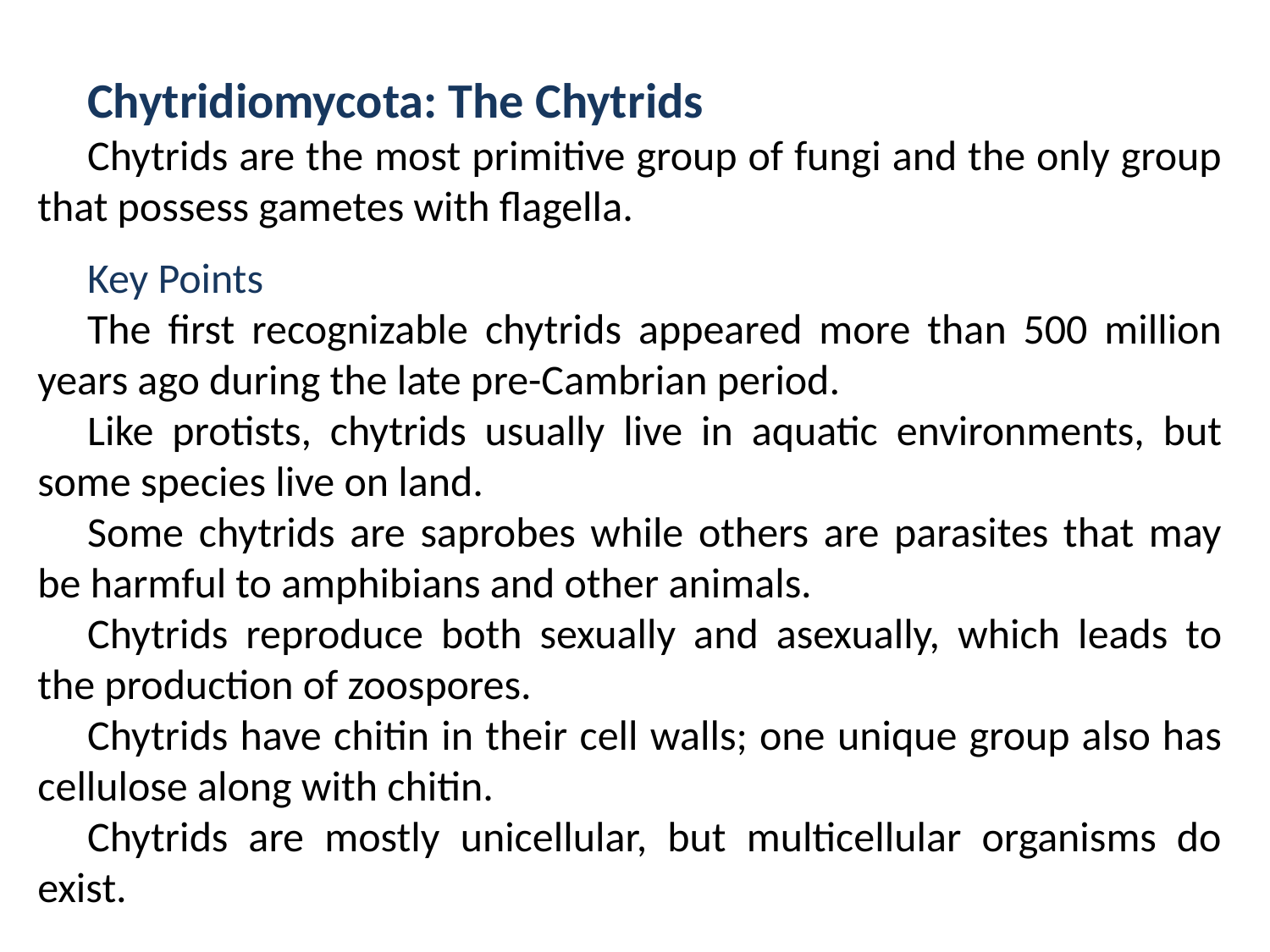

Chytridiomycota: The Chytrids
Chytrids are the most primitive group of fungi and the only group that possess gametes with flagella.

Key Points
The first recognizable chytrids appeared more than 500 million years ago during the late pre-Cambrian period.
Like protists, chytrids usually live in aquatic environments, but some species live on land.
Some chytrids are saprobes while others are parasites that may be harmful to amphibians and other animals.
Chytrids reproduce both sexually and asexually, which leads to the production of zoospores.
Chytrids have chitin in their cell walls; one unique group also has cellulose along with chitin.
Chytrids are mostly unicellular, but multicellular organisms do exist.